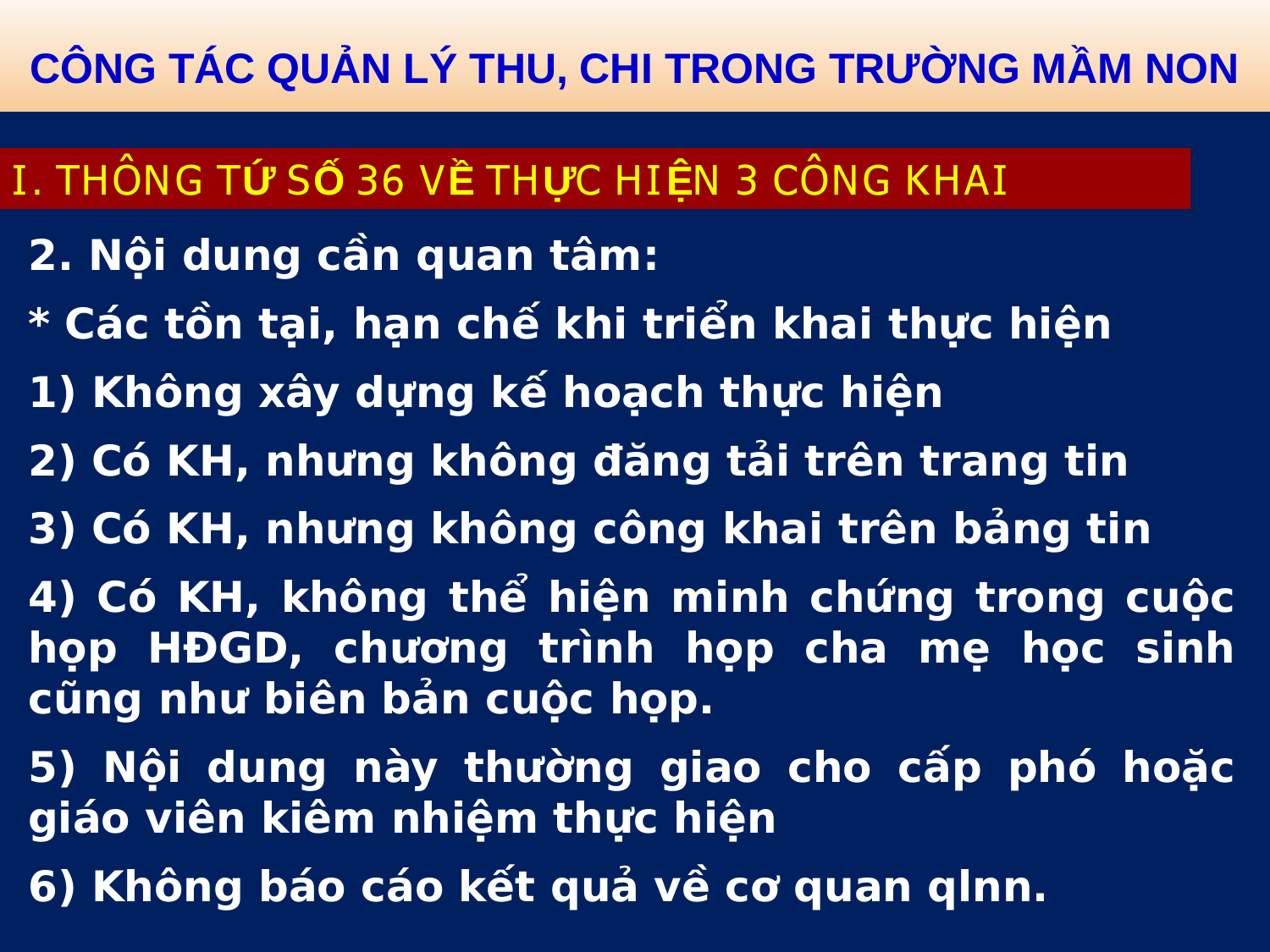

CÔNG TÁC QUẢN LÝ THU, CHI TRONG TRƯỜNG MẦM NON
I. THÔNG TỨ SỐ 36 VỀ THỰC HIỆN 3 CÔNG KHAI
2. Nội dung cần quan tâm:
* Các tồn tại, hạn chế khi triển khai thực hiện
1) Không xây dựng kế hoạch thực hiện
2) Có KH, nhưng không đăng tải trên trang tin
3) Có KH, nhưng không công khai trên bảng tin
4) Có KH, không thể hiện minh chứng trong cuộc họp HĐGD, chương trình họp cha mẹ học sinh cũng như biên bản cuộc họp.
5) Nội dung này thường giao cho cấp phó hoặc giáo viên kiêm nhiệm thực hiện
6) Không báo cáo kết quả về cơ quan qlnn.